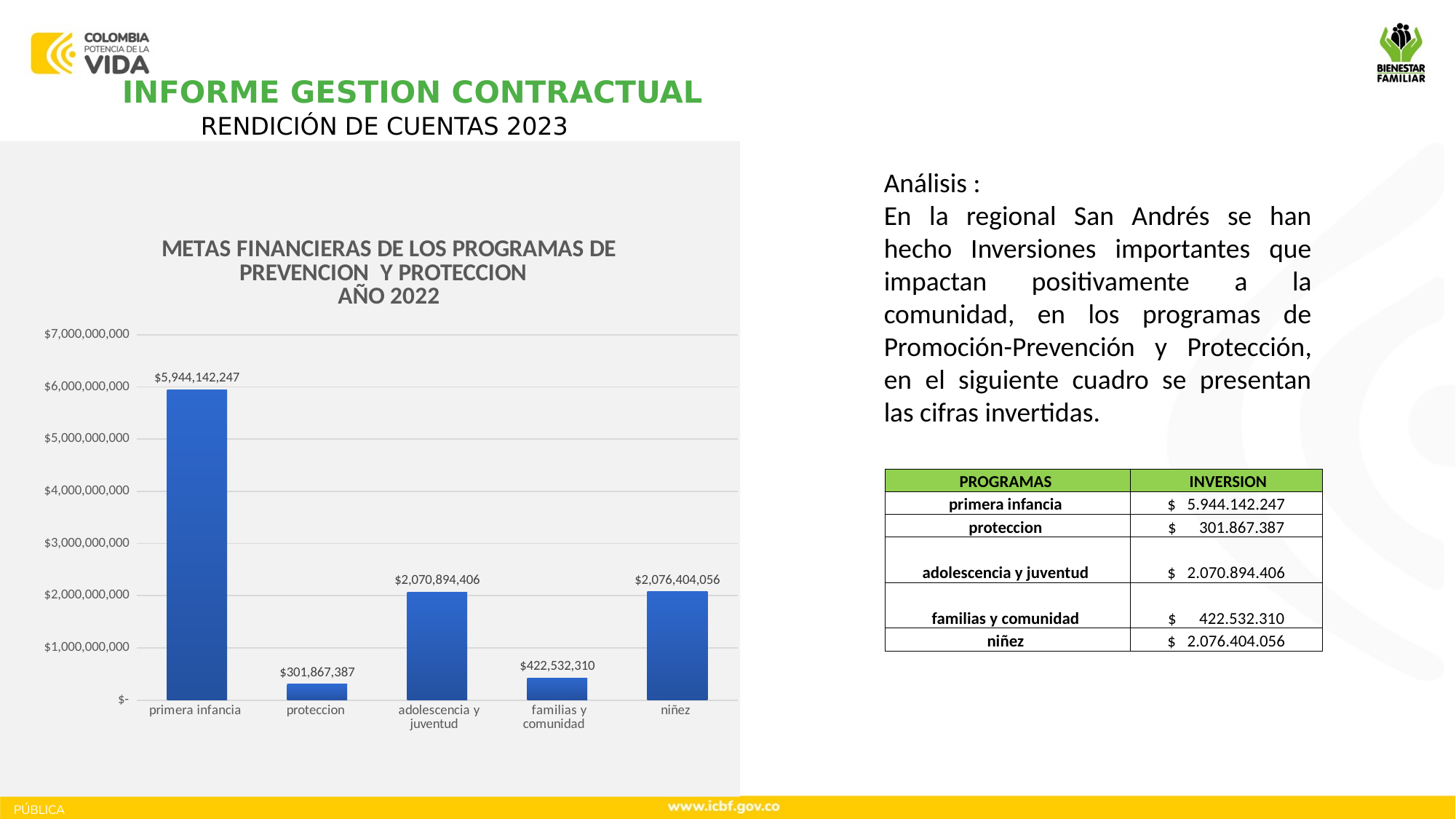

INFORME GESTION CONTRACTUAL
RENDICIÓN DE CUENTAS 2023

Análisis :
En la regional San Andrés se han hecho Inversiones importantes que impactan positivamente a la comunidad, en los programas de Promoción-Prevención y Protección, en el siguiente cuadro se presentan las cifras invertidas.

### Chart: METAS FINANCIERAS DE LOS PROGRAMAS DE PREVENCION  Y PROTECCION
AÑO 2022

| Category |  |
|---|---|
|  primera infancia   | 5944142247.0 |
|  proteccion   | 301867387.0 |
|  adolescencia y juventud   | 2070894406.0 |
|  familias y comunidad   | 422532310.0 |
|  niñez   | 2076404056.0 |
| PROGRAMAS | INVERSION |
| --- | --- |
| primera infancia | $ 5.944.142.247 |
| proteccion | $ 301.867.387 |
| adolescencia y juventud | $ 2.070.894.406 |
| familias y comunidad | $ 422.532.310 |
| niñez | $ 2.076.404.056 |
PÚBLICA